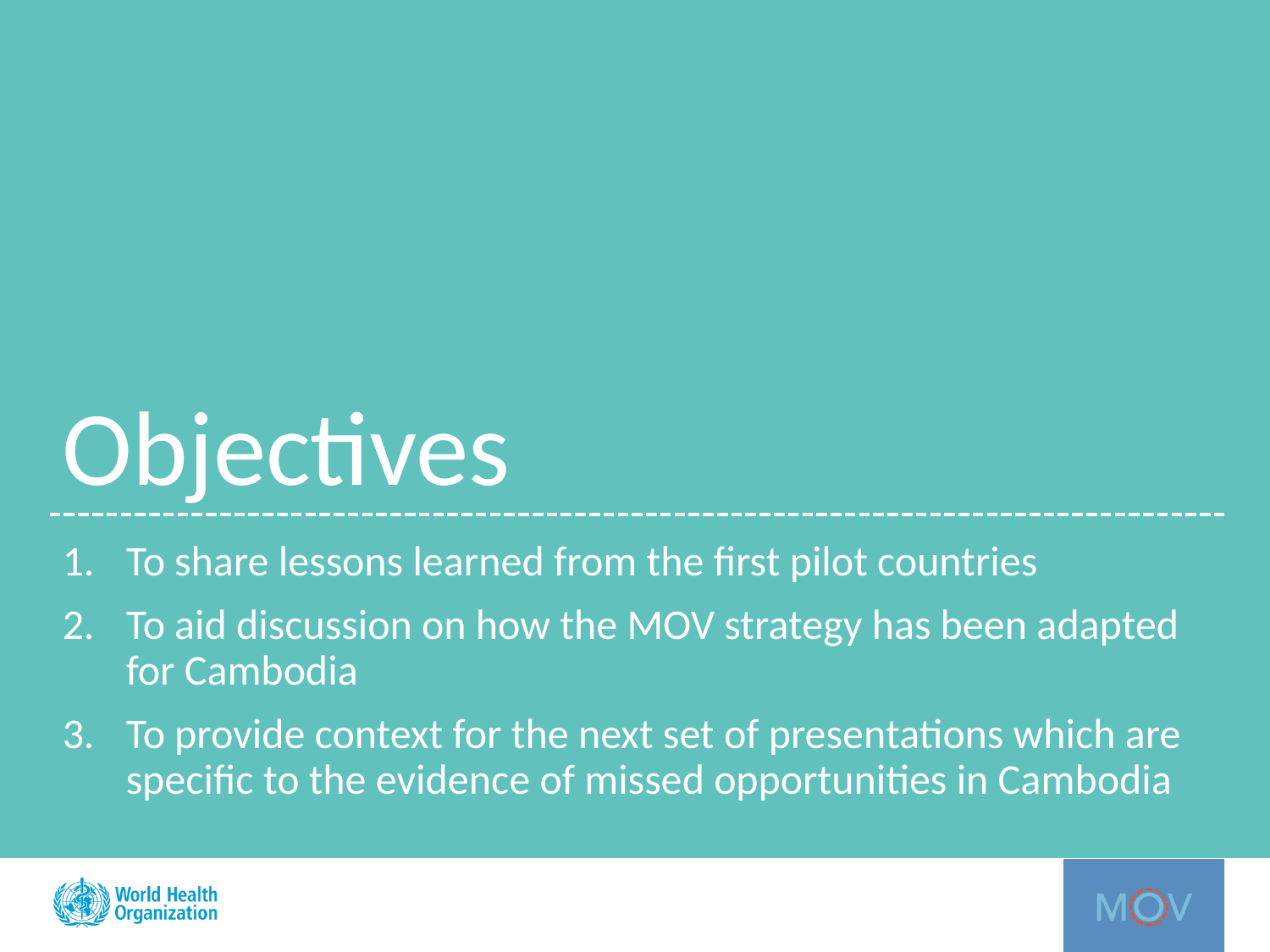

# Objectives
To share lessons learned from the first pilot countries
To aid discussion on how the MOV strategy has been adapted for Cambodia
To provide context for the next set of presentations which are specific to the evidence of missed opportunities in Cambodia